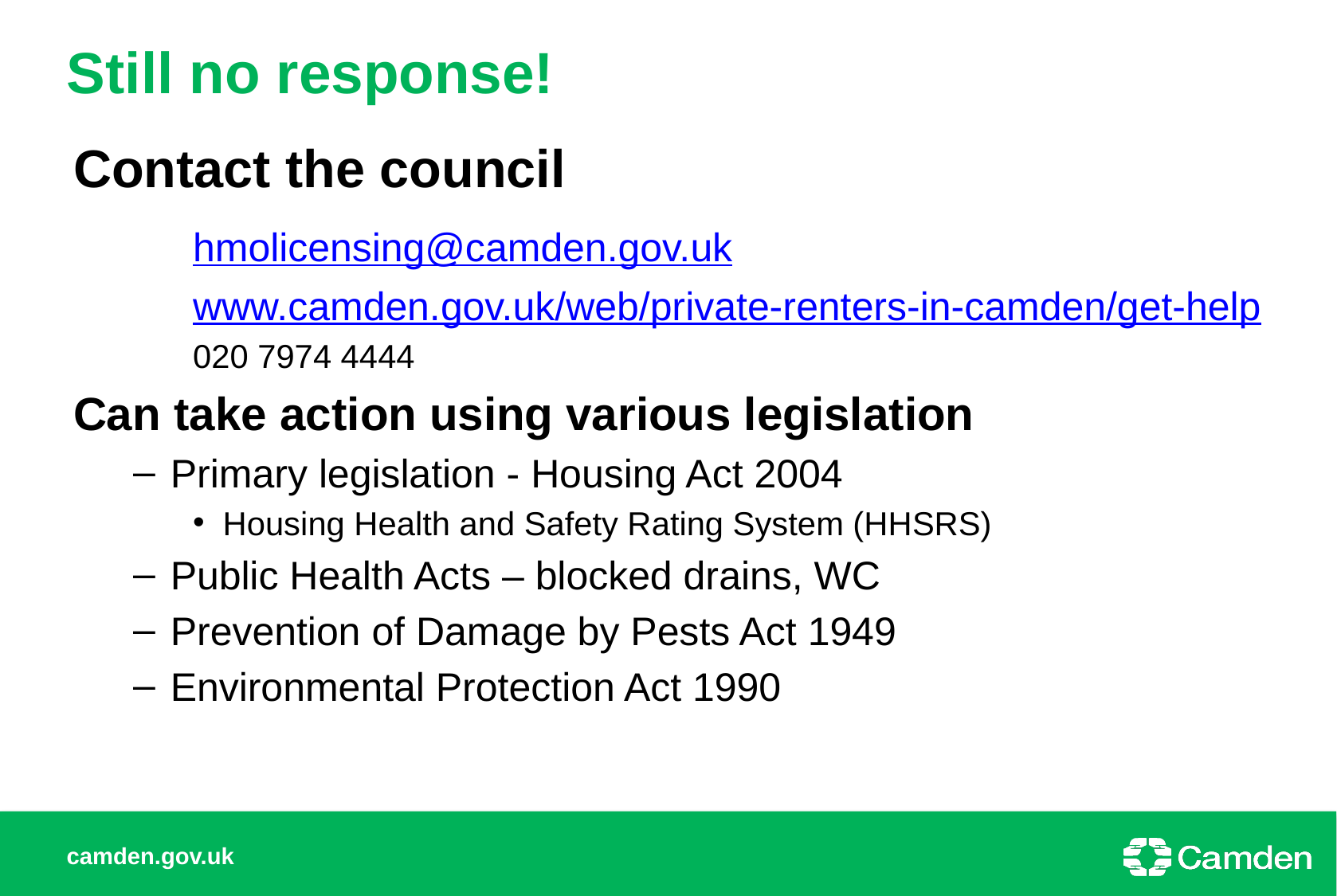

# Still no response!
Contact the council
	hmolicensing@camden.gov.uk
	www.camden.gov.uk/web/private-renters-in-camden/get-help
	020 7974 4444
Can take action using various legislation
Primary legislation - Housing Act 2004
Housing Health and Safety Rating System (HHSRS)
Public Health Acts – blocked drains, WC
Prevention of Damage by Pests Act 1949
Environmental Protection Act 1990